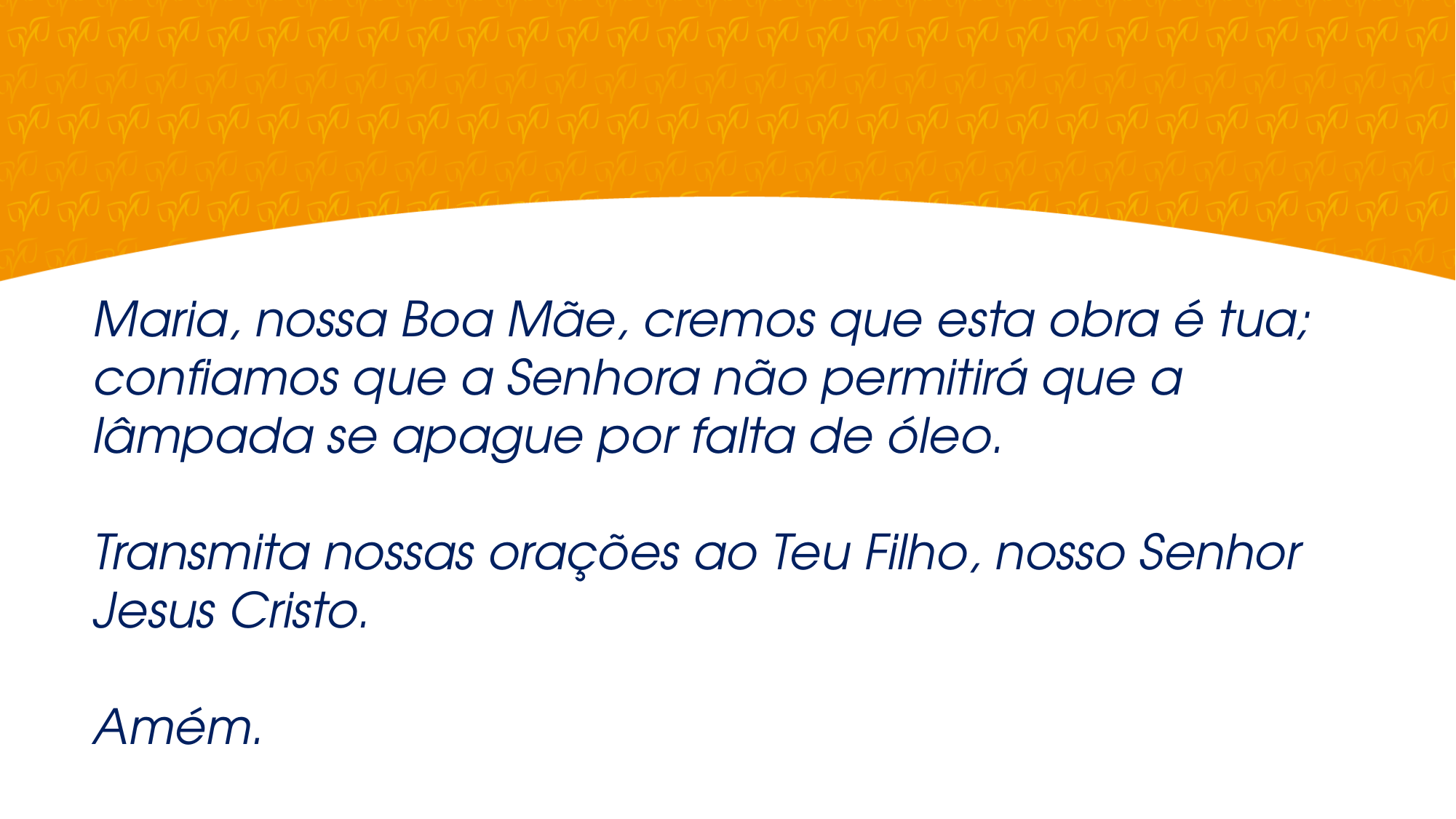

Maria, nossa Boa Mãe, cremos que esta obra é tua; confiamos que a Senhora não permitirá que a lâmpada se apague por falta de óleo.

Transmita nossas orações ao Teu Filho, nosso Senhor Jesus Cristo.

Amém.